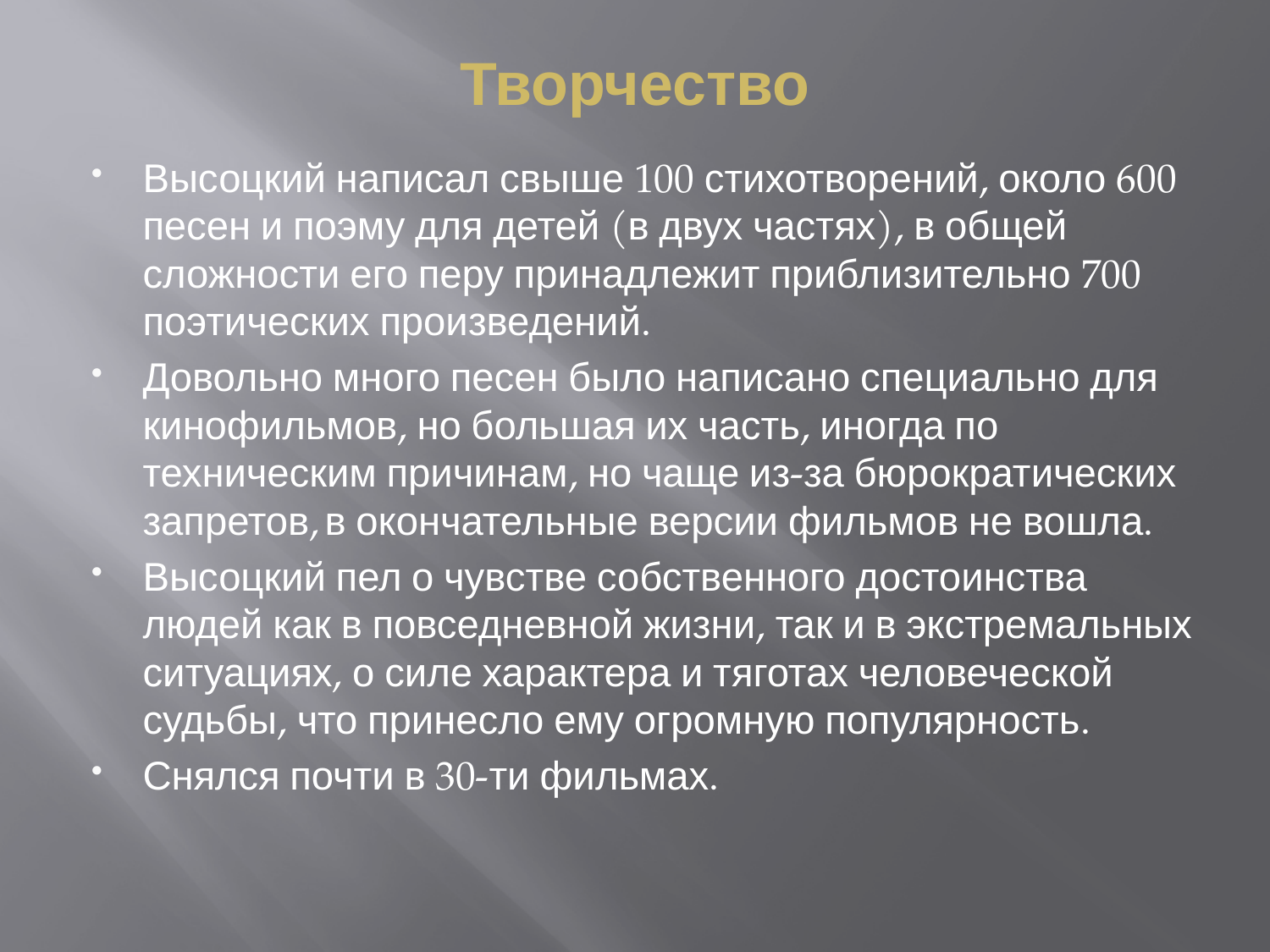

# Творчество
Высоцкий написал свыше 100 стихотворений, около 600 песен и поэму для детей (в двух частях), в общей сложности его перу принадлежит приблизительно 700 поэтических произведений.
Довольно много песен было написано специально для кинофильмов, но большая их часть, иногда по техническим причинам, но чаще из-за бюрократических запретов, в окончательные версии фильмов не вошла.
Высоцкий пел о чувстве собственного достоинства людей как в повседневной жизни, так и в экстремальных ситуациях, о силе характера и тяготах человеческой судьбы, что принесло ему огромную популярность.
Снялся почти в 30-ти фильмах.